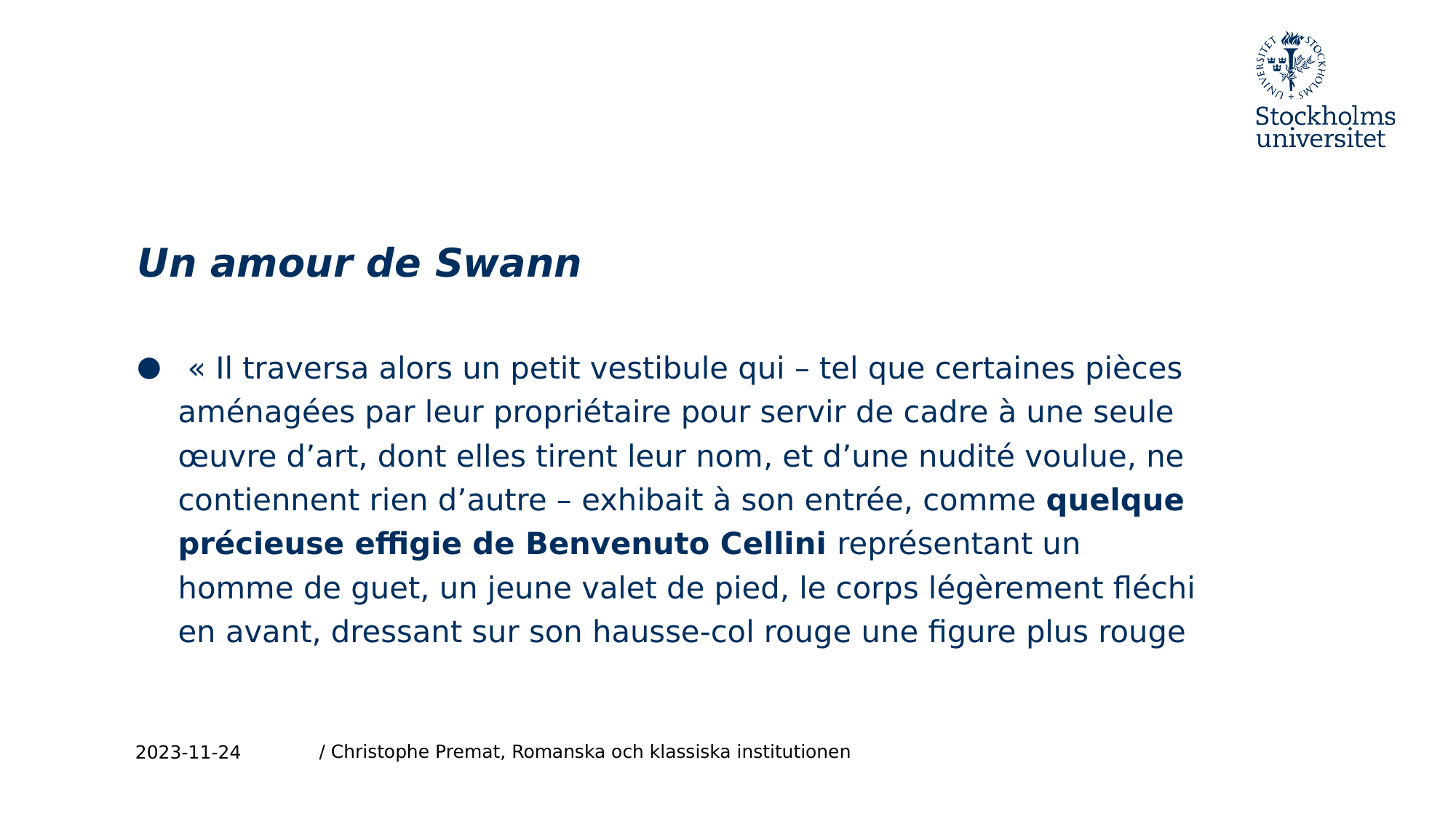

# Un amour de Swann
 « Il traversa alors un petit vestibule qui – tel que certaines pièces aménagées par leur propriétaire pour servir de cadre à une seule œuvre d’art, dont elles tirent leur nom, et d’une nudité voulue, ne contiennent rien d’autre – exhibait à son entrée, comme quelque précieuse effigie de Benvenuto Cellini représentant un homme de guet, un jeune valet de pied, le corps légèrement fléchi en avant, dressant sur son hausse-col rouge une figure plus rouge
2023-11-24
/ Christophe Premat, Romanska och klassiska institutionen